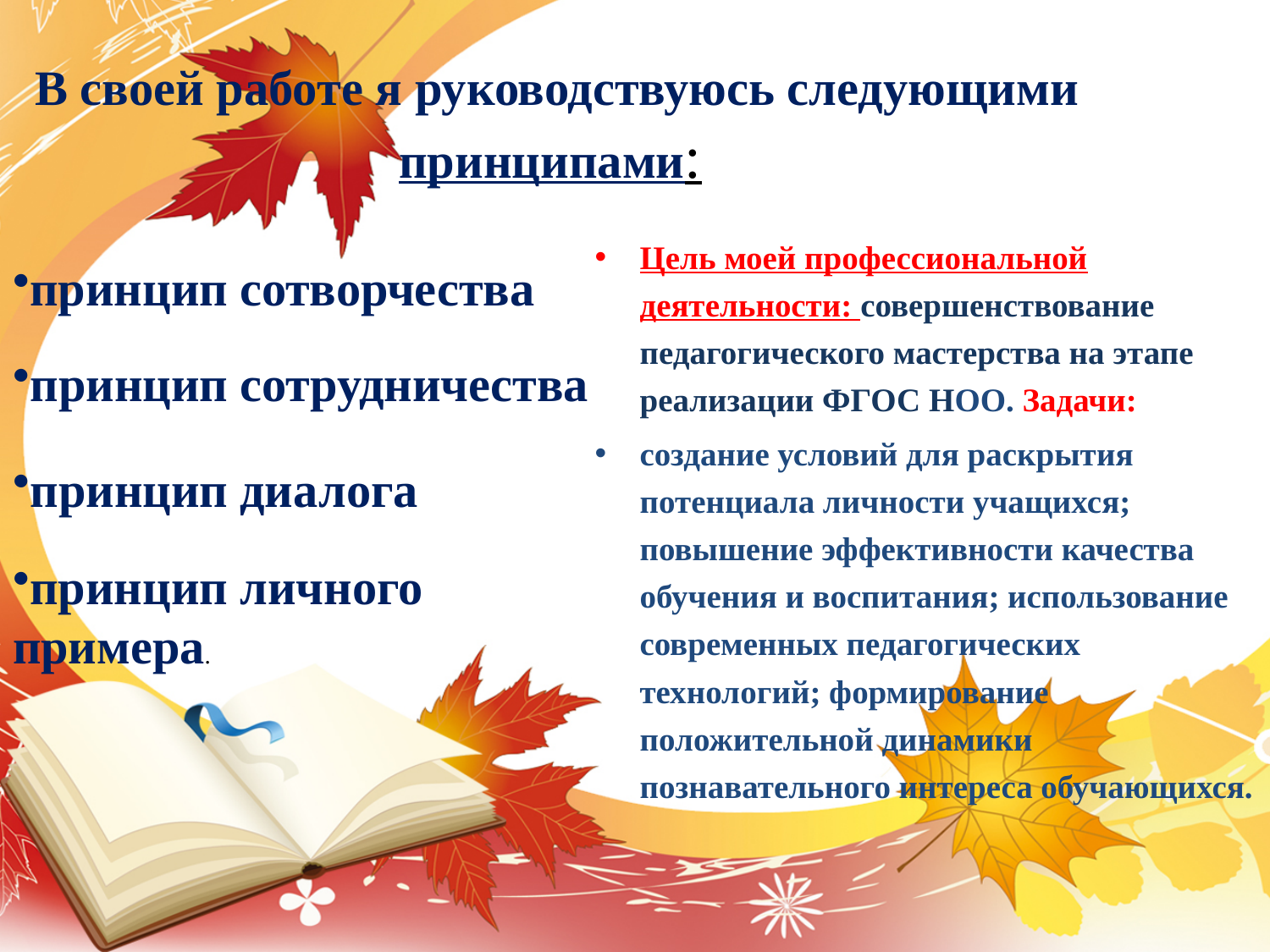

В своей работе я руководствуюсь следующими принципами:

принцип сотворчества

Цель моей профессиональной деятельности: совершенствование педагогического мастерства на этапе реализации ФГОС НОО. Задачи:
создание условий для раскрытия потенциала личности учащихся; повышение эффективности качества обучения и воспитания; использование современных педагогических технологий; формирование положительной динамики познавательного интереса обучающихся.

принцип сотрудничества

принцип диалога

принцип личного примера.